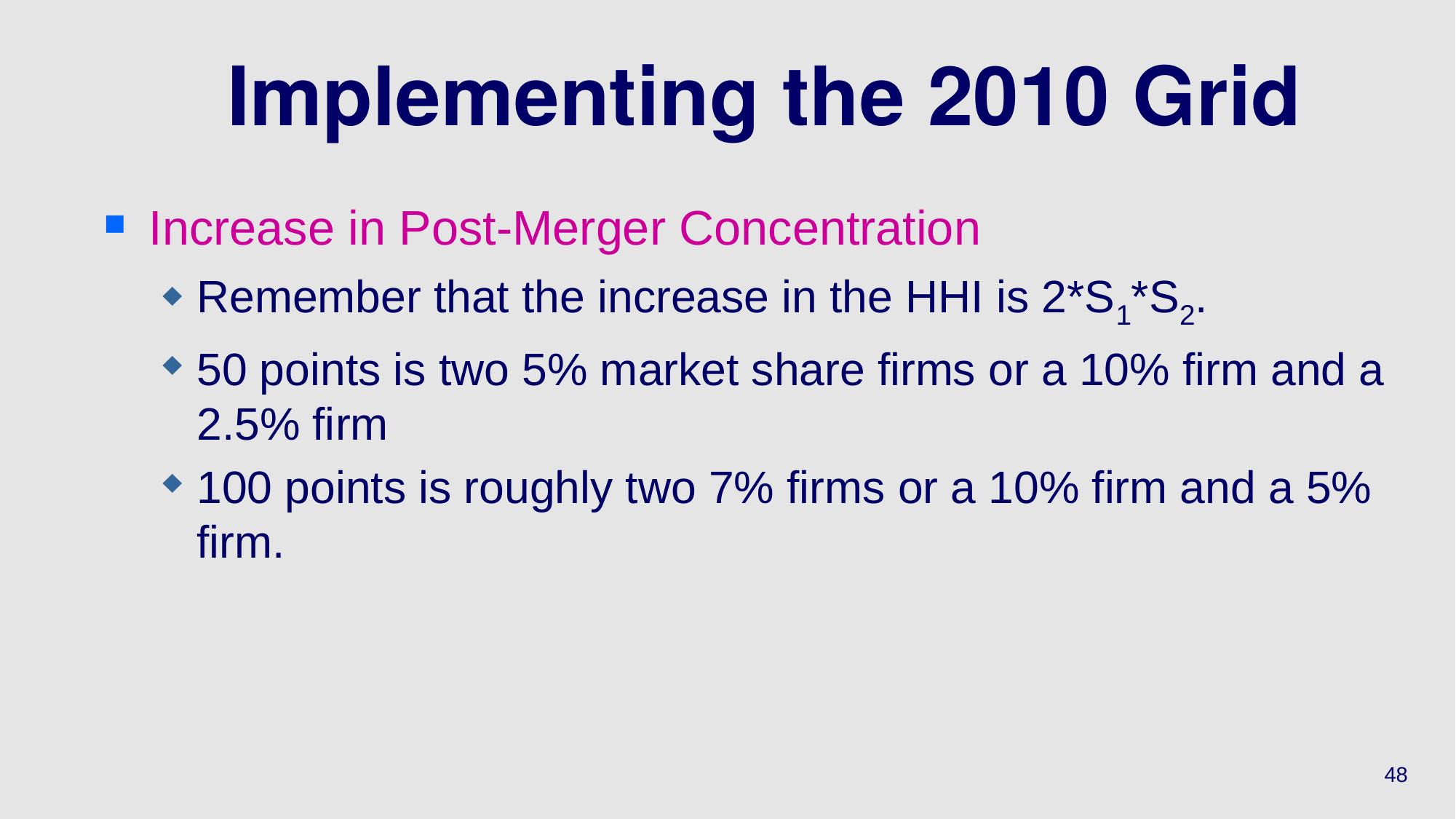

# Implementing the 2010 Grid
Increase in Post-Merger Concentration
Remember that the increase in the HHI is 2*S1*S2.
50 points is two 5% market share firms or a 10% firm and a 2.5% firm
100 points is roughly two 7% firms or a 10% firm and a 5% firm.
48